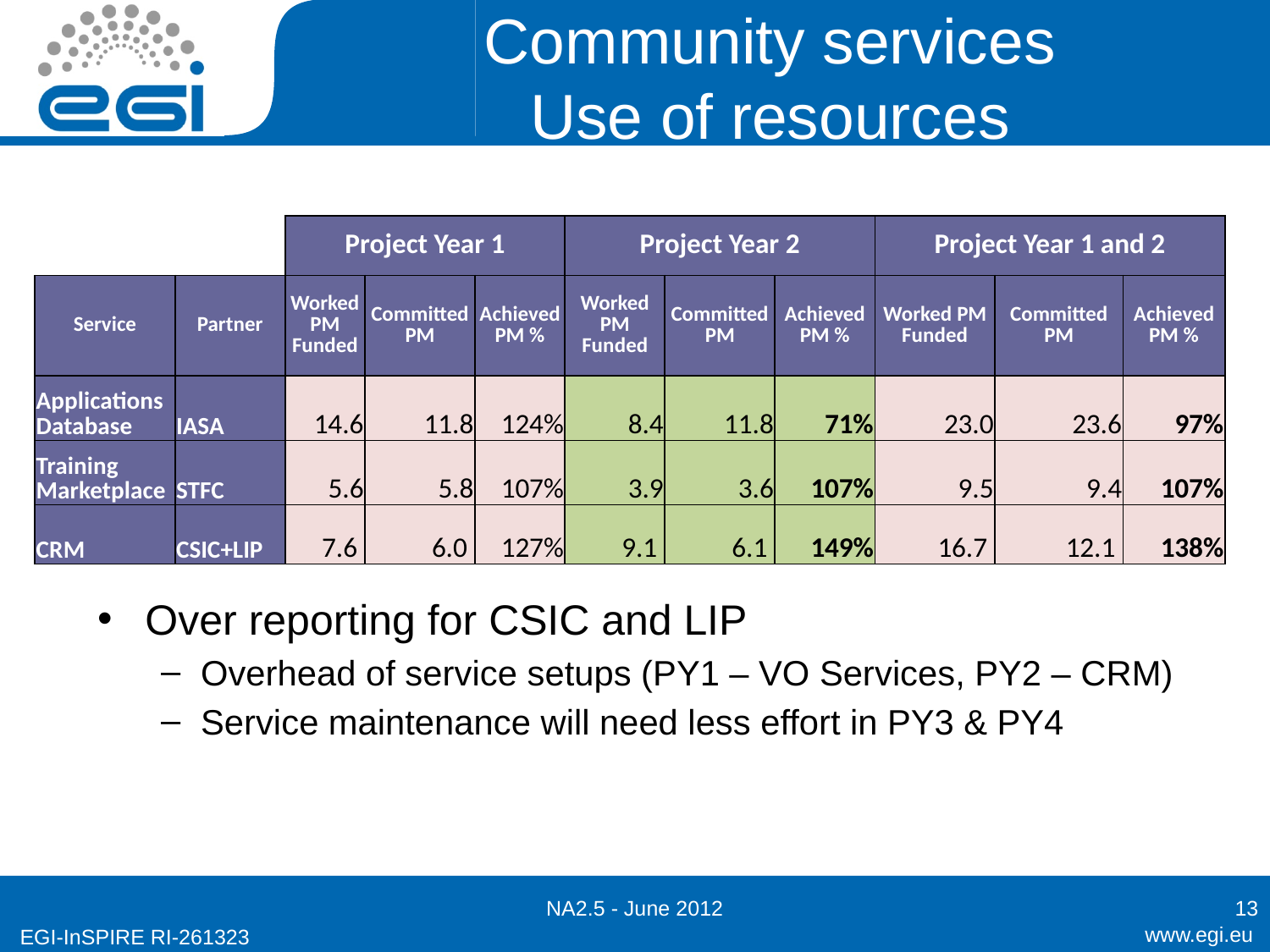

# Community services Use of resources
|  |  | Project Year 1 |  |  | Project Year 2 |  |  | Project Year 1 and 2 |  |  |
| --- | --- | --- | --- | --- | --- | --- | --- | --- | --- | --- |
| Service | Partner | Worked PM Funded | Committed PM | Achieved PM % | Worked PM Funded | Committed PM | Achieved PM % | Worked PM Funded | Committed PM | Achieved PM % |
| Applications Database | IASA | 14.6 | 11.8 | 124% | 8.4 | 11.8 | 71% | 23.0 | 23.6 | 97% |
| Training Marketplace | STFC | 5.6 | 5.8 | 107% | 3.9 | 3.6 | 107% | 9.5 | 9.4 | 107% |
| CRM | CSIC+LIP | 7.6 | 6.0 | 127% | 9.1 | 6.1 | 149% | 16.7 | 12.1 | 138% |
Over reporting for CSIC and LIP
Overhead of service setups (PY1 – VO Services, PY2 – CRM)
Service maintenance will need less effort in PY3 & PY4
NA2.5 - June 2012
13